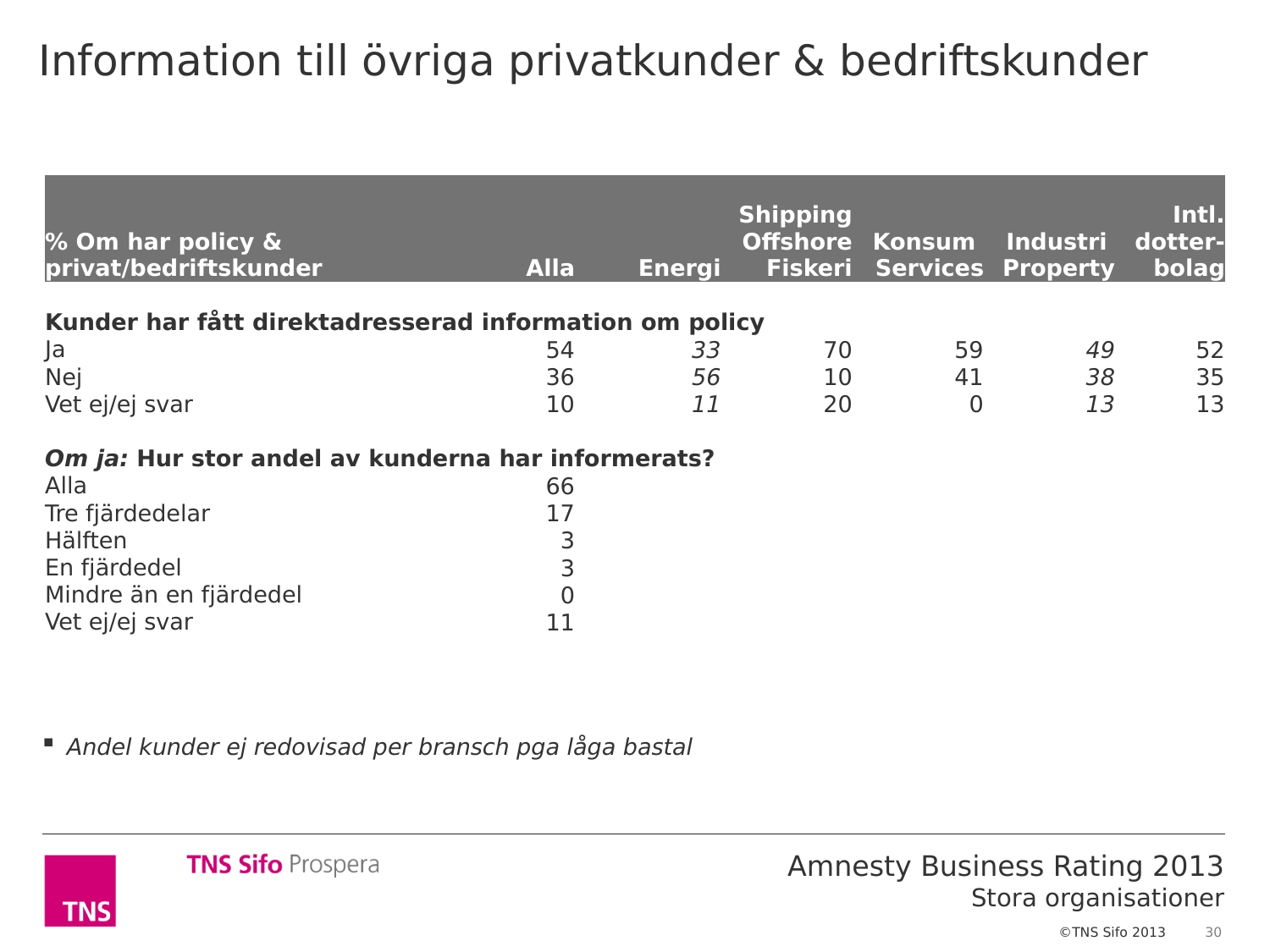

Information till övriga privatkunder & bedriftskunder
| % Om har policy & privat/bedriftskunder | Alla | Energi | Shipping Offshore Fiskeri | Konsum Services | Industri Property | Intl. dotter- bolag |
| --- | --- | --- | --- | --- | --- | --- |
|  |  |  |  |  |  |  |
| Kunder har fått direktadresserad information om policy |  |  |  |  |  |  |
| Ja | 54 | 33 | 70 | 59 | 49 | 52 |
| Nej | 36 | 56 | 10 | 41 | 38 | 35 |
| Vet ej/ej svar | 10 | 11 | 20 | 0 | 13 | 13 |
|  |  |  |  |  |  |  |
| Om ja: Hur stor andel av kunderna har informerats? |  |  |  |  |  |  |
| Alla | 66 |  |  |  |  |  |
| Tre fjärdedelar | 17 |  |  |  |  |  |
| Hälften | 3 |  |  |  |  |  |
| En fjärdedel | 3 |  |  |  |  |  |
| Mindre än en fjärdedel | 0 |  |  |  |  |  |
| Vet ej/ej svar | 11 |  |  |  |  |  |
Andel kunder ej redovisad per bransch pga låga bastal